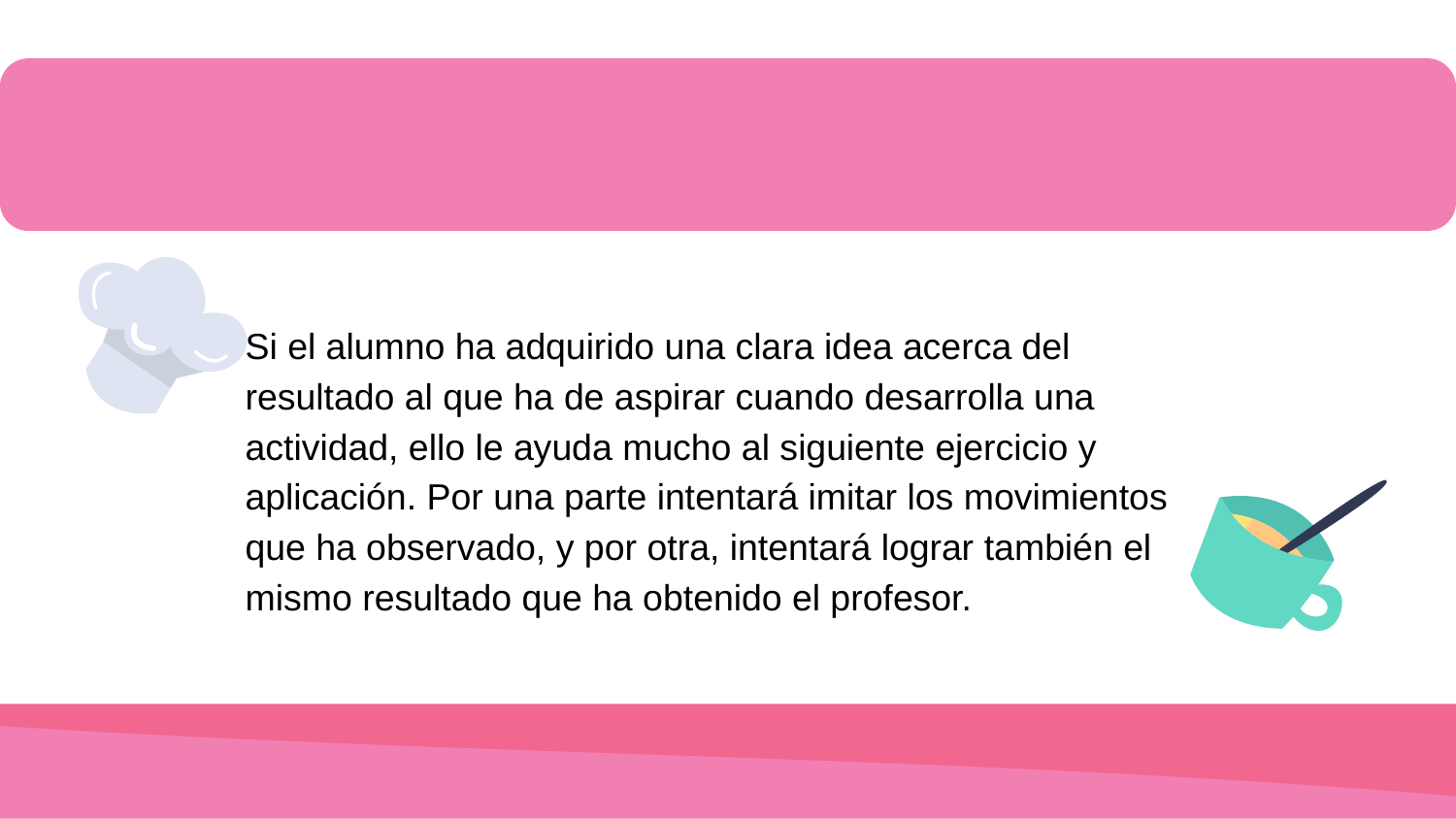

Si el alumno ha adquirido una clara idea acerca del resultado al que ha de aspirar cuando desarrolla una actividad, ello le ayuda mucho al siguiente ejercicio y aplicación. Por una parte intentará imitar los movimientos que ha observado, y por otra, intentará lograr también el mismo resultado que ha obtenido el profesor.